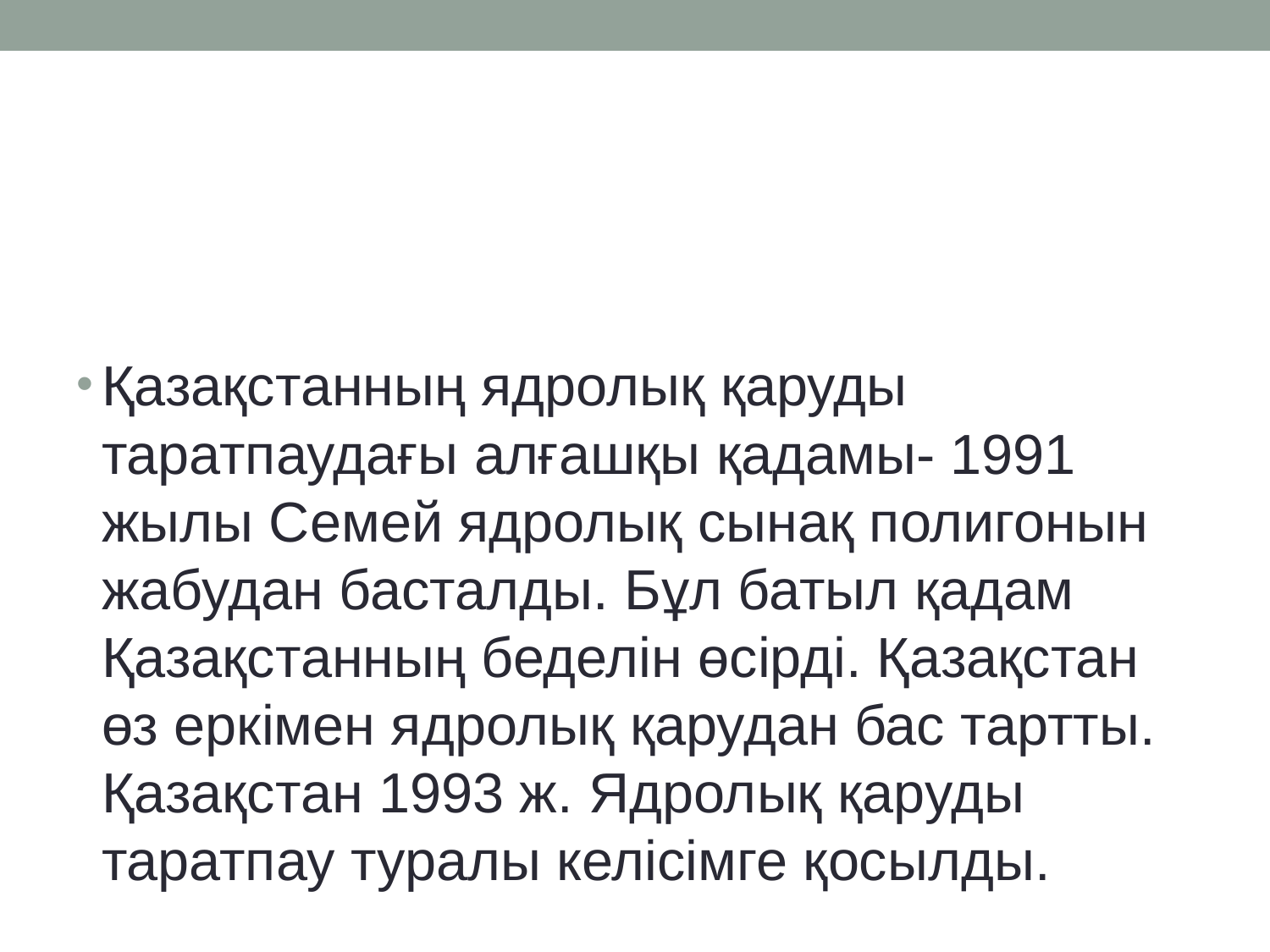

Қазақстанның ядролық қаруды таратпаудағы алғашқы қадамы- 1991 жылы Семей ядролық сынақ полигонын жабудан басталды. Бұл батыл қадам Қазақстанның беделін өсірді. Қазақстан өз еркімен ядролық қарудан бас тартты. Қазақстан 1993 ж. Ядролық қаруды таратпау туралы келісімге қосылды.